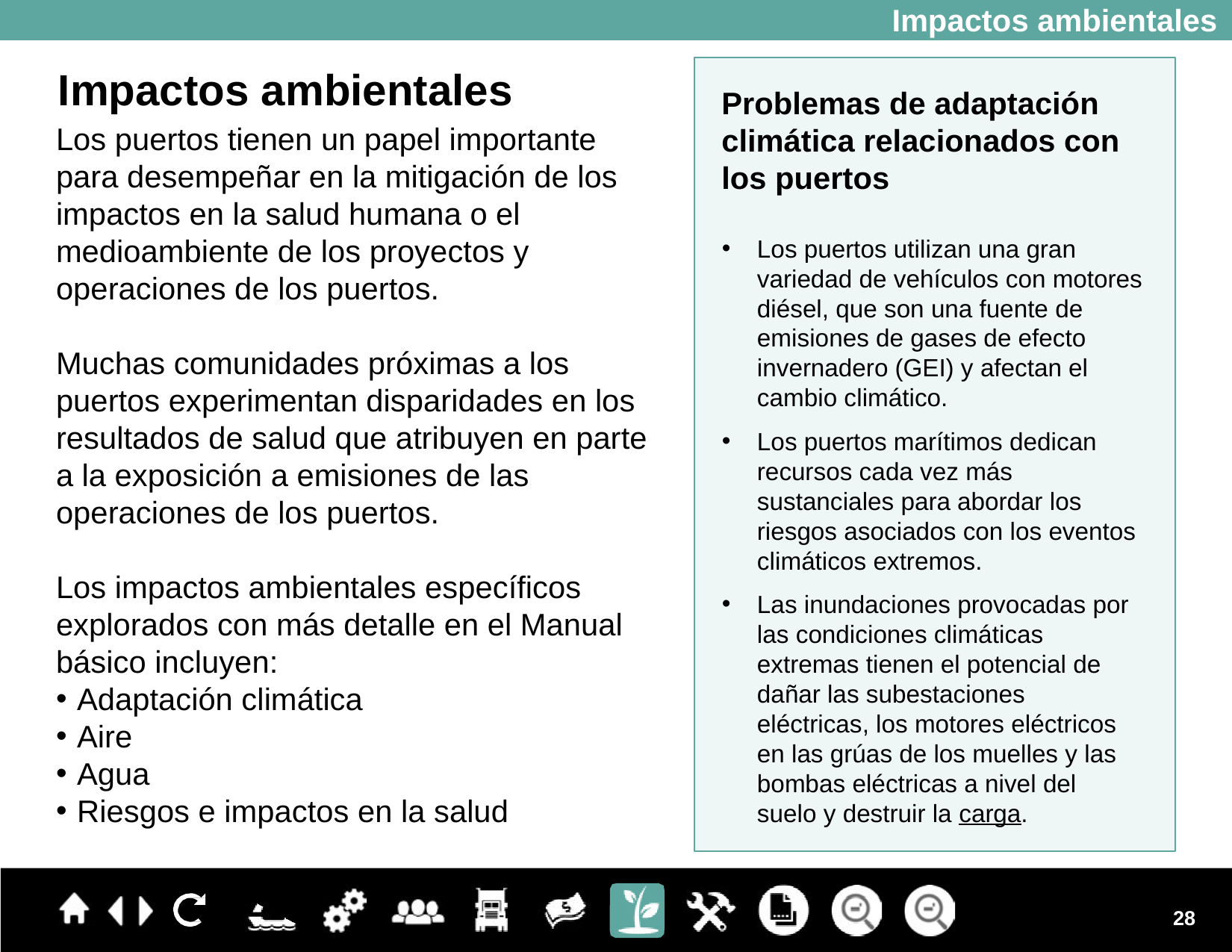

Impactos ambientales

Impactos ambientales
Problemas de adaptación climática relacionados con los puertos

Los puertos utilizan una gran variedad de vehículos con motores diésel, que son una fuente de emisiones de gases de efecto invernadero (GEI) y afectan el cambio climático.
Los puertos marítimos dedican recursos cada vez más sustanciales para abordar los riesgos asociados con los eventos climáticos extremos.
Las inundaciones provocadas por las condiciones climáticas extremas tienen el potencial de dañar las subestaciones eléctricas, los motores eléctricos en las grúas de los muelles y las bombas eléctricas a nivel del suelo y destruir la carga.
Los puertos tienen un papel importante para desempeñar en la mitigación de los impactos en la salud humana o el medioambiente de los proyectos y operaciones de los puertos.

Muchas comunidades próximas a los puertos experimentan disparidades en los resultados de salud que atribuyen en parte a la exposición a emisiones de las operaciones de los puertos.

Los impactos ambientales específicos explorados con más detalle en el Manual básico incluyen:
Adaptación climática
Aire
Agua
Riesgos e impactos en la salud

28